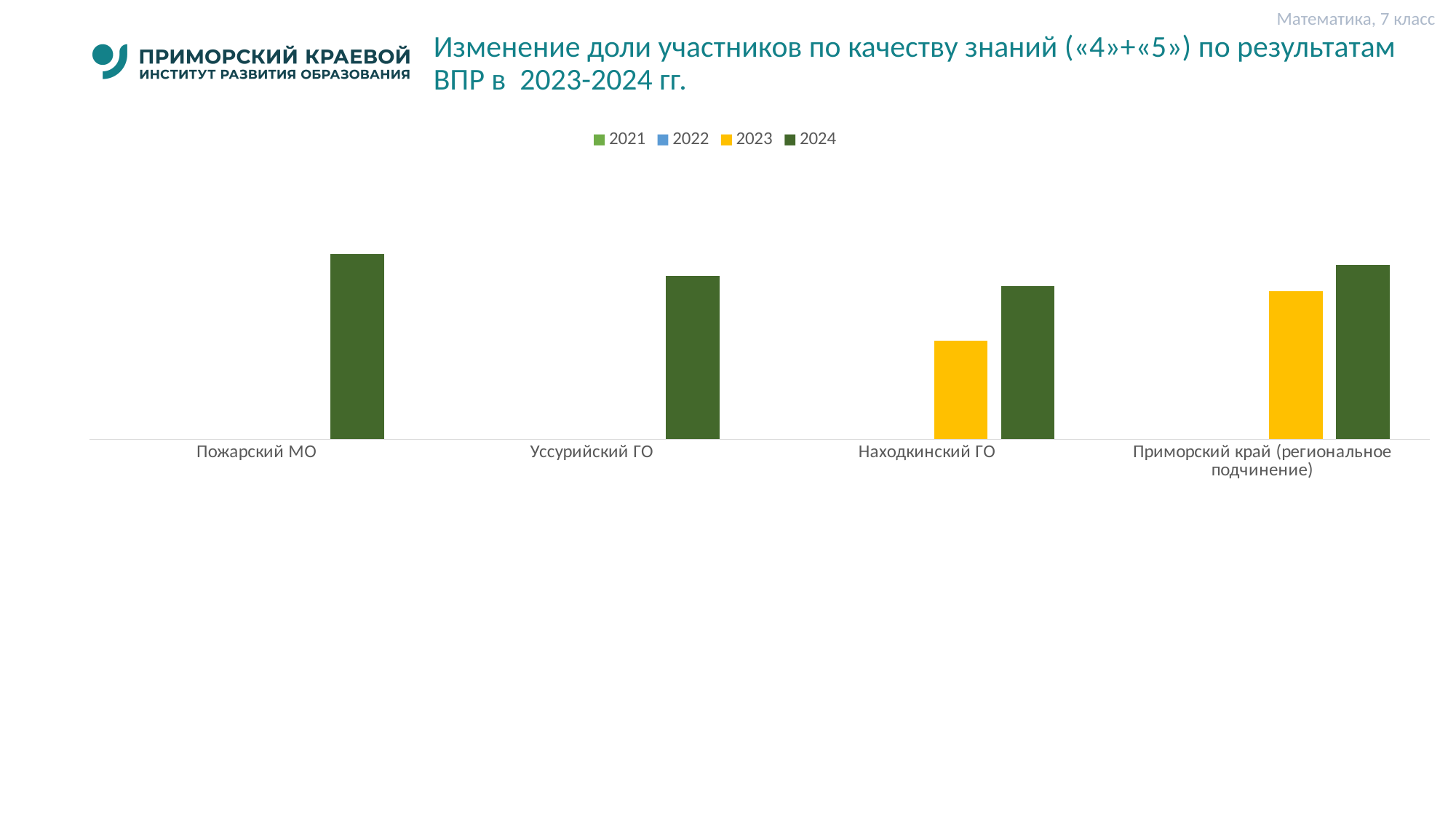

Математика, 7 класс
# Изменение доли участников по качеству знаний («4»+«5») по результатам ВПР в  2023-2024 гг.

### Chart

| Category | 2021 | 2022 | 2023 | 2024 |
|---|---|---|---|---|
| Пожарский МО | None | None | None | 62.5 |
| Уссурийский ГО | None | None | None | 55.17 |
| Находкинский ГО | None | None | 33.33 | 51.69 |
| Приморский край (региональное подчинение) | None | None | 50.0 | 58.82 |